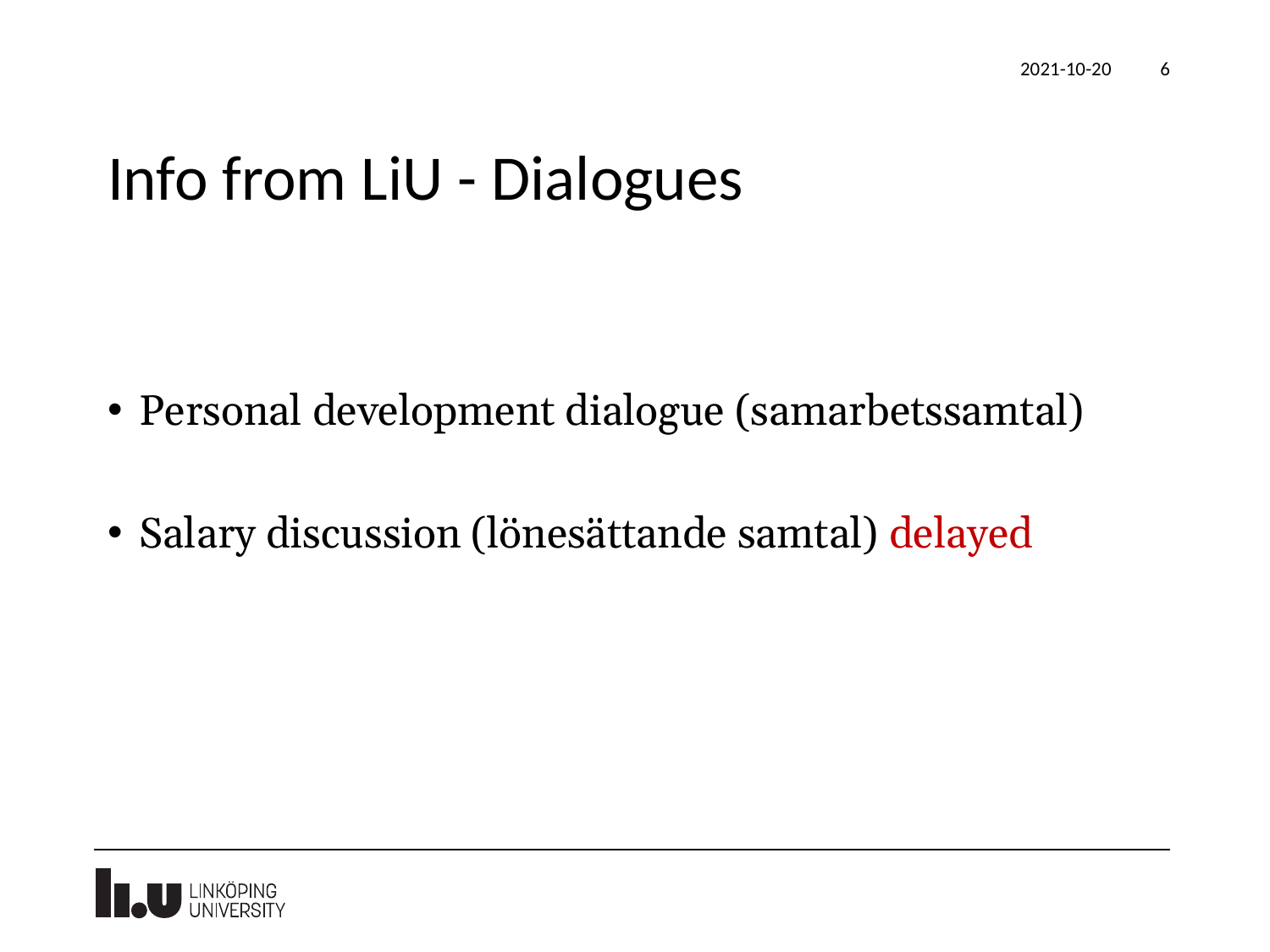

2021-10-20

6
# Info from LiU - Dialogues

Personal development dialogue (samarbetssamtal)

Salary discussion (lönesättande samtal) delayed